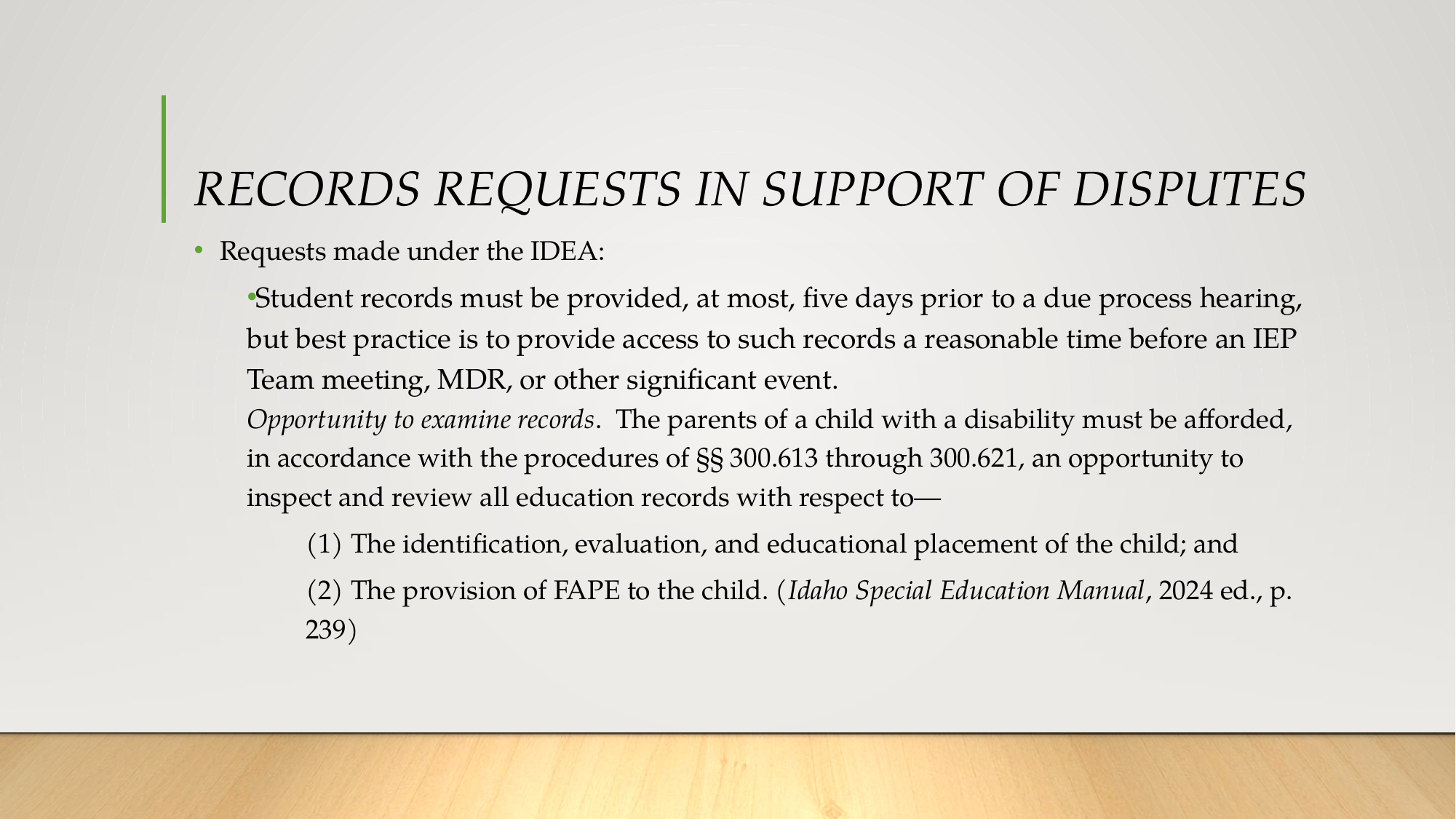

# RECORDS REQUESTS IN SUPPORT OF DISPUTES
Requests made under the IDEA:
Student records must be provided, at most, five days prior to a due process hearing, but best practice is to provide access to such records a reasonable time before an IEP Team meeting, MDR, or other significant event.
	Opportunity to examine records.  The parents of a child with a disability must be afforded, in accordance with the procedures of §§ 300.613 through 300.621, an opportunity to inspect and review all education records with respect to—
(1) The identification, evaluation, and educational placement of the child; and
(2) The provision of FAPE to the child. (Idaho Special Education Manual, 2024 ed., p. 239)